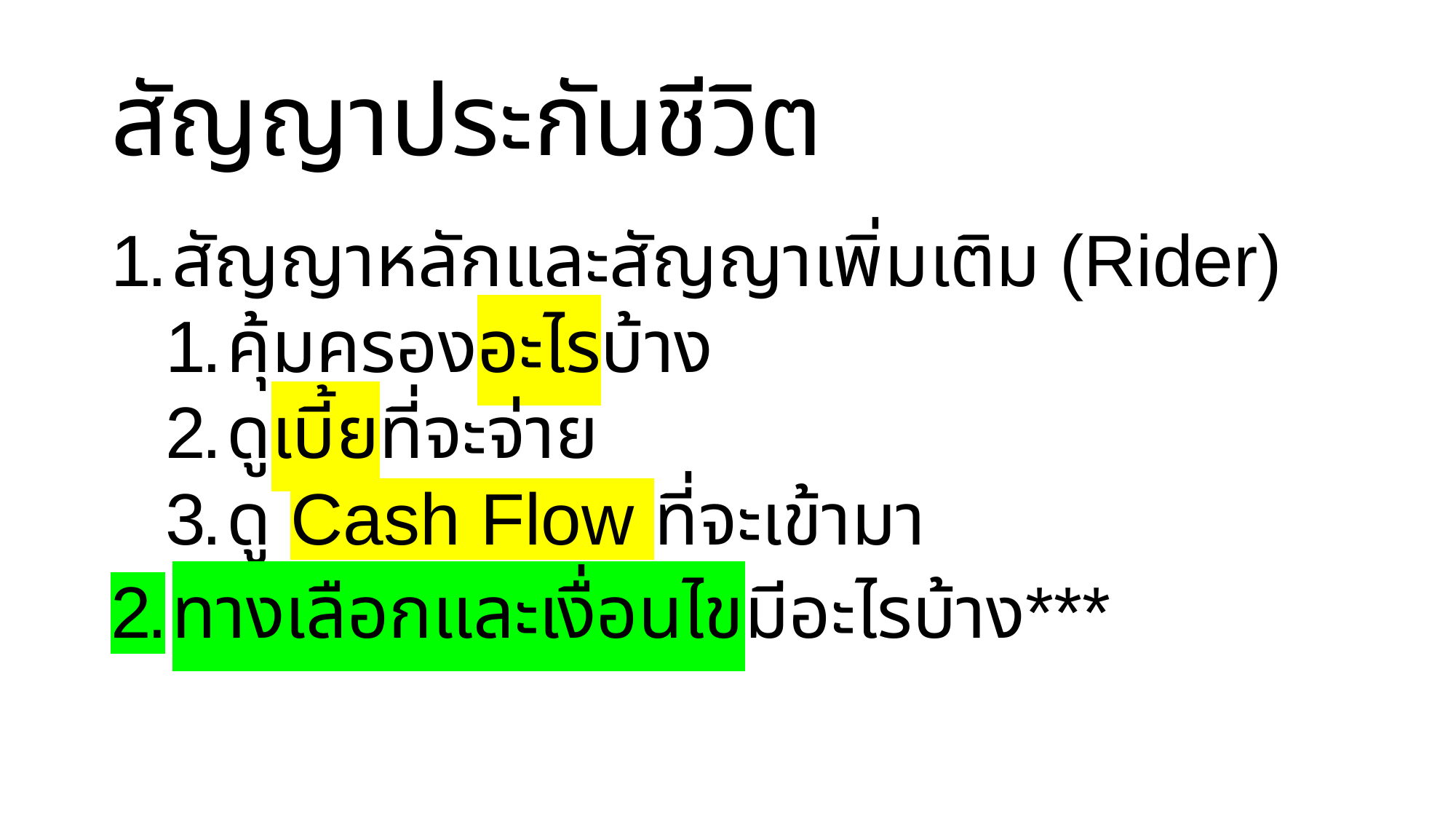

# สัญญาประกันชีวิต
สัญญาหลักและสัญญาเพิ่มเติม (Rider)
คุ้มครองอะไรบ้าง
ดูเบี้ยที่จะจ่าย
ดู Cash Flow ที่จะเข้ามา
ทางเลือกและเงื่อนไขมีอะไรบ้าง***